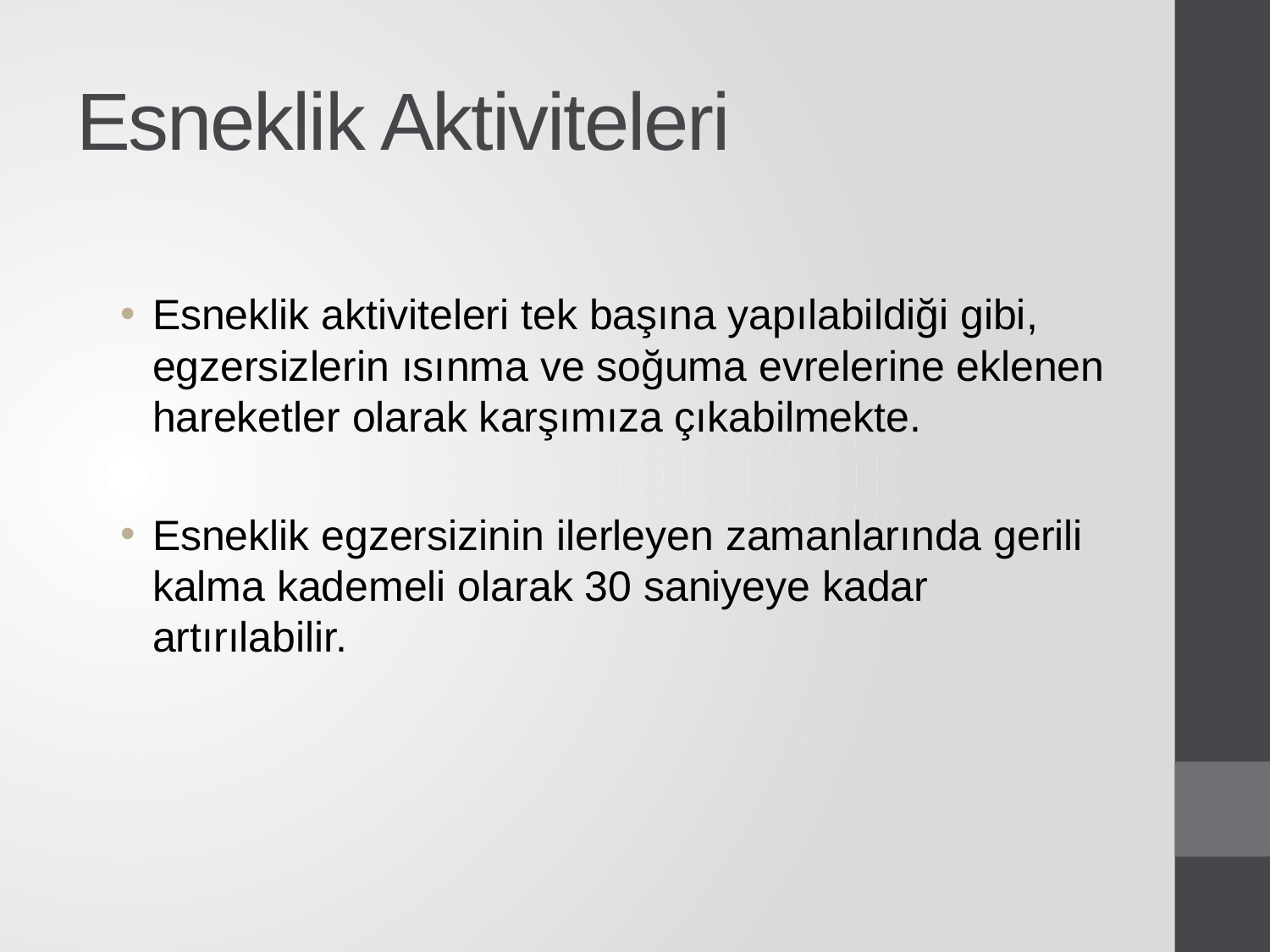

# Esneklik Aktiviteleri

Esneklik aktiviteleri tek başına yapılabildiği gibi, egzersizlerin ısınma ve soğuma evrelerine eklenen hareketler olarak karşımıza çıkabilmekte.

Esneklik egzersizinin ilerleyen zamanlarında gerili kalma kademeli olarak 30 saniyeye kadar artırılabilir.